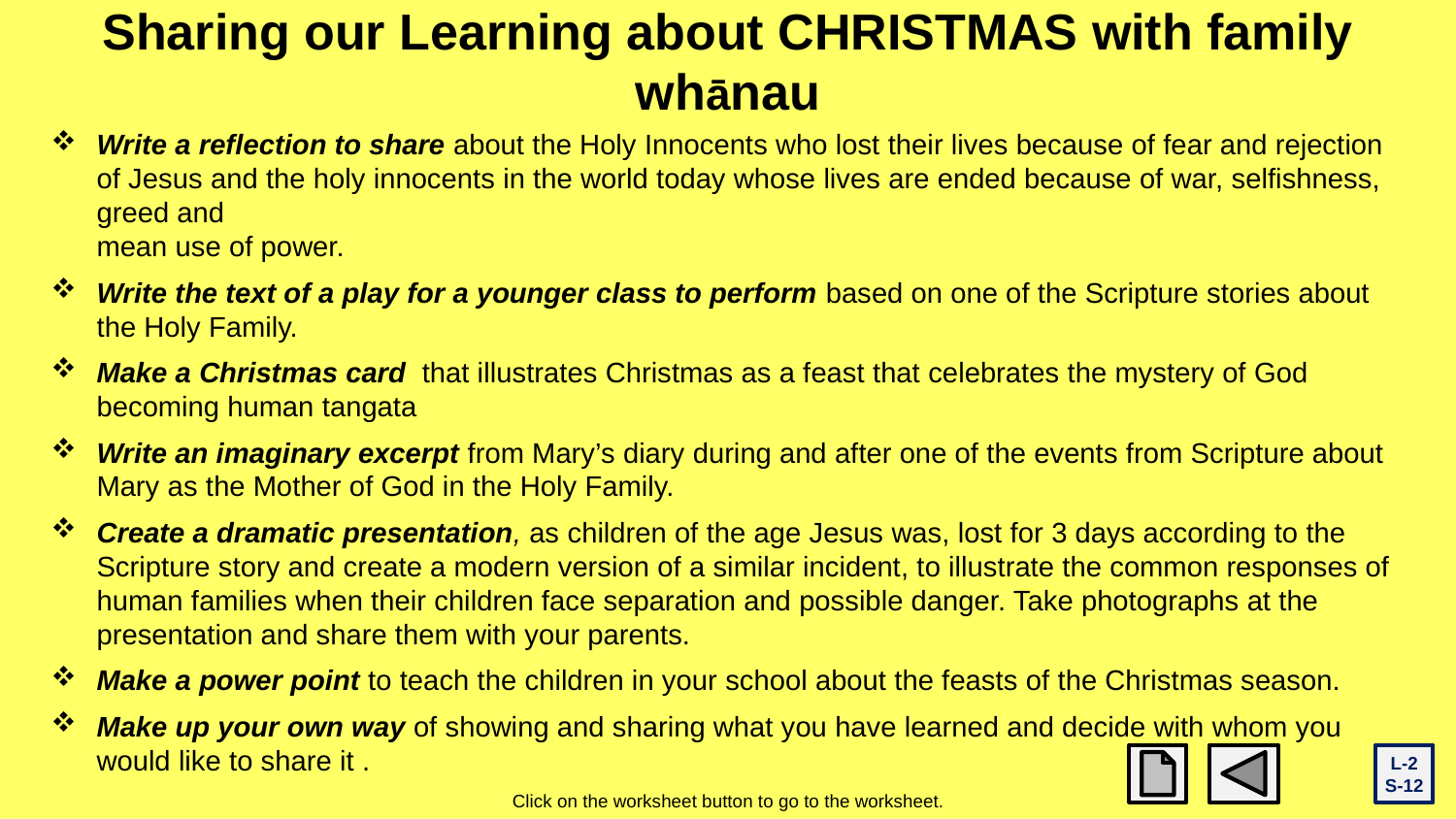

# Sharing our Learning about CHRISTMAS with family whānau
Write a reflection to share about the Holy Innocents who lost their lives because of fear and rejection of Jesus and the holy innocents in the world today whose lives are ended because of war, selfishness,  greed and
mean use of power.
Write the text of a play for a younger class to perform based on one of the Scripture stories about
the Holy Family.
Make a Christmas card  that illustrates Christmas as a feast that celebrates the mystery of God
becoming human tangata
Write an imaginary excerpt from Mary’s diary during and after one of the events from Scripture about
Mary as the Mother of God in the Holy Family.
Create a dramatic presentation, as children of the age Jesus was, lost for 3 days according to the Scripture story and create a modern version of a similar incident, to illustrate the common responses of human families when their children face separation and possible danger. Take photographs at the presentation and share them with your parents.
Make a power point to teach the children in your school about the feasts of the Christmas season.
Make up your own way of showing and sharing what you have learned and decide with whom you would like to share it .

L-2
S-12
Click on the worksheet button to go to the worksheet.